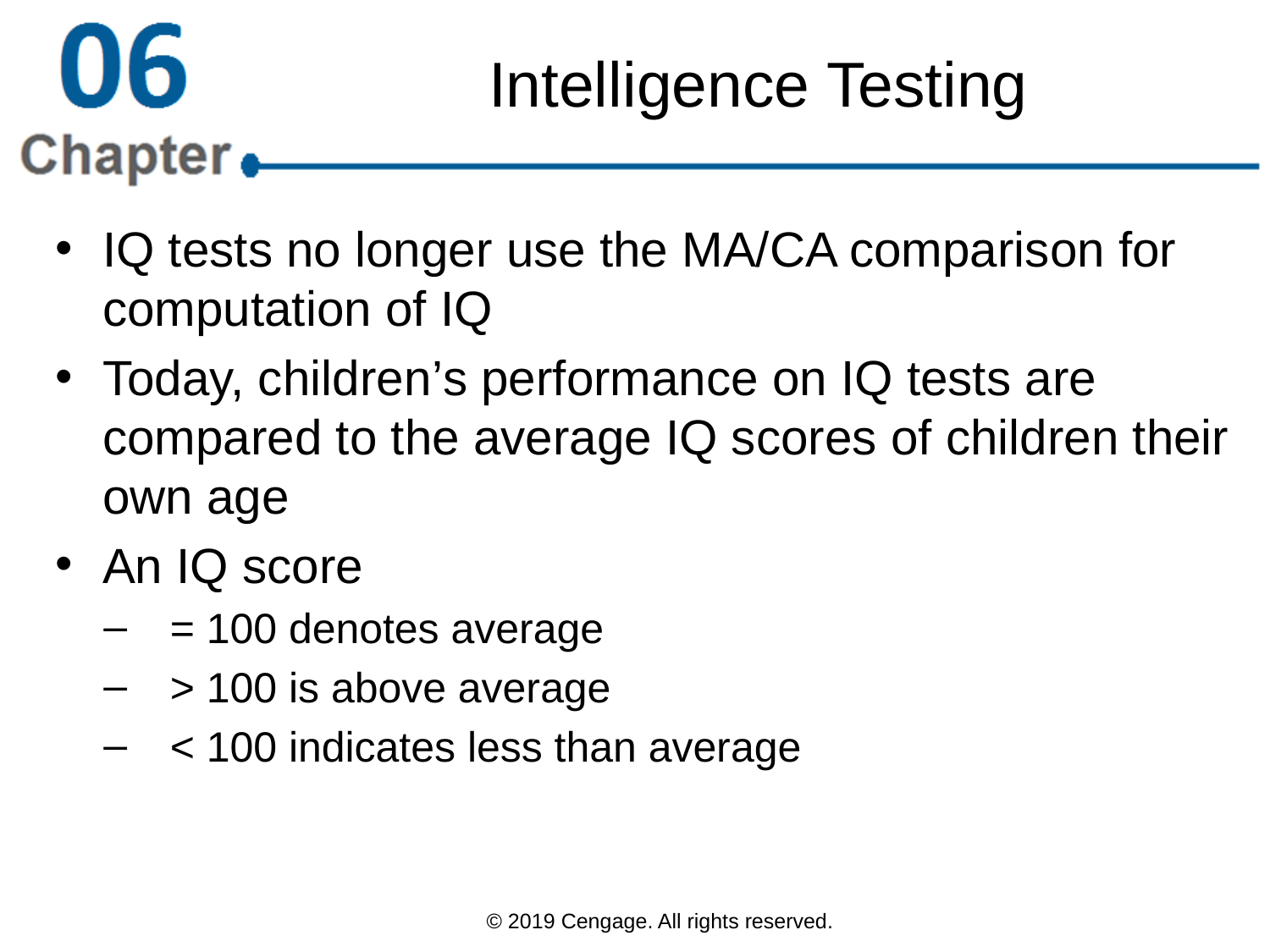

# Intelligence Testing
IQ tests no longer use the MA/CA comparison for computation of IQ
Today, children’s performance on IQ tests are compared to the average IQ scores of children their own age
An IQ score
 = 100 denotes average
 > 100 is above average
 < 100 indicates less than average